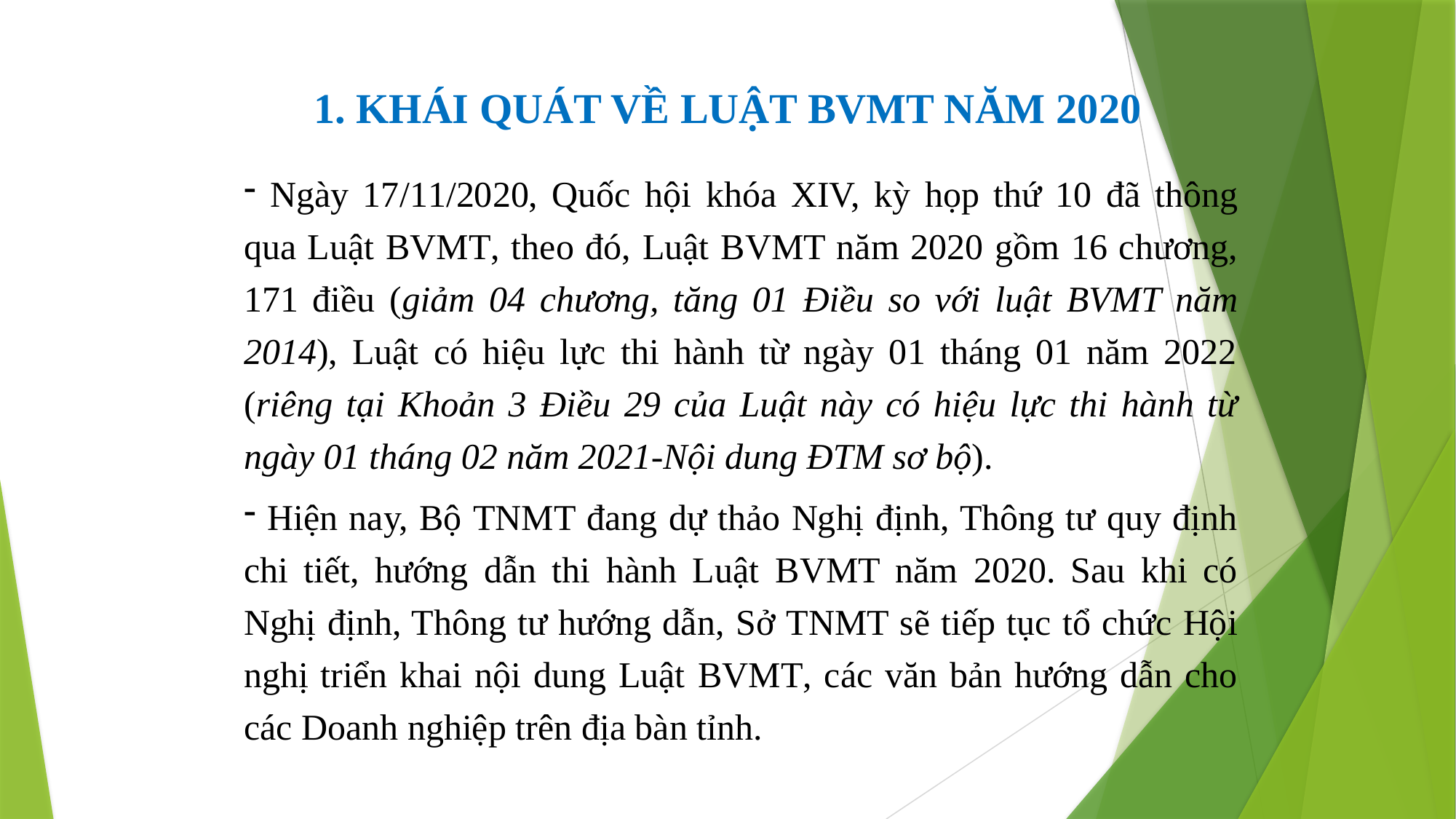

1. KHÁI QUÁT VỀ LUẬT BVMT NĂM 2020
 Ngày 17/11/2020, Quốc hội khóa XIV, kỳ họp thứ 10 đã thông qua Luật BVMT, theo đó, Luật BVMT năm 2020 gồm 16 chương, 171 điều (giảm 04 chương, tăng 01 Điều so với luật BVMT năm 2014), Luật có hiệu lực thi hành từ ngày 01 tháng 01 năm 2022 (riêng tại Khoản 3 Điều 29 của Luật này có hiệu lực thi hành từ ngày 01 tháng 02 năm 2021-Nội dung ĐTM sơ bộ).
 Hiện nay, Bộ TNMT đang dự thảo Nghị định, Thông tư quy định chi tiết, hướng dẫn thi hành Luật BVMT năm 2020. Sau khi có Nghị định, Thông tư hướng dẫn, Sở TNMT sẽ tiếp tục tổ chức Hội nghị triển khai nội dung Luật BVMT, các văn bản hướng dẫn cho các Doanh nghiệp trên địa bàn tỉnh.